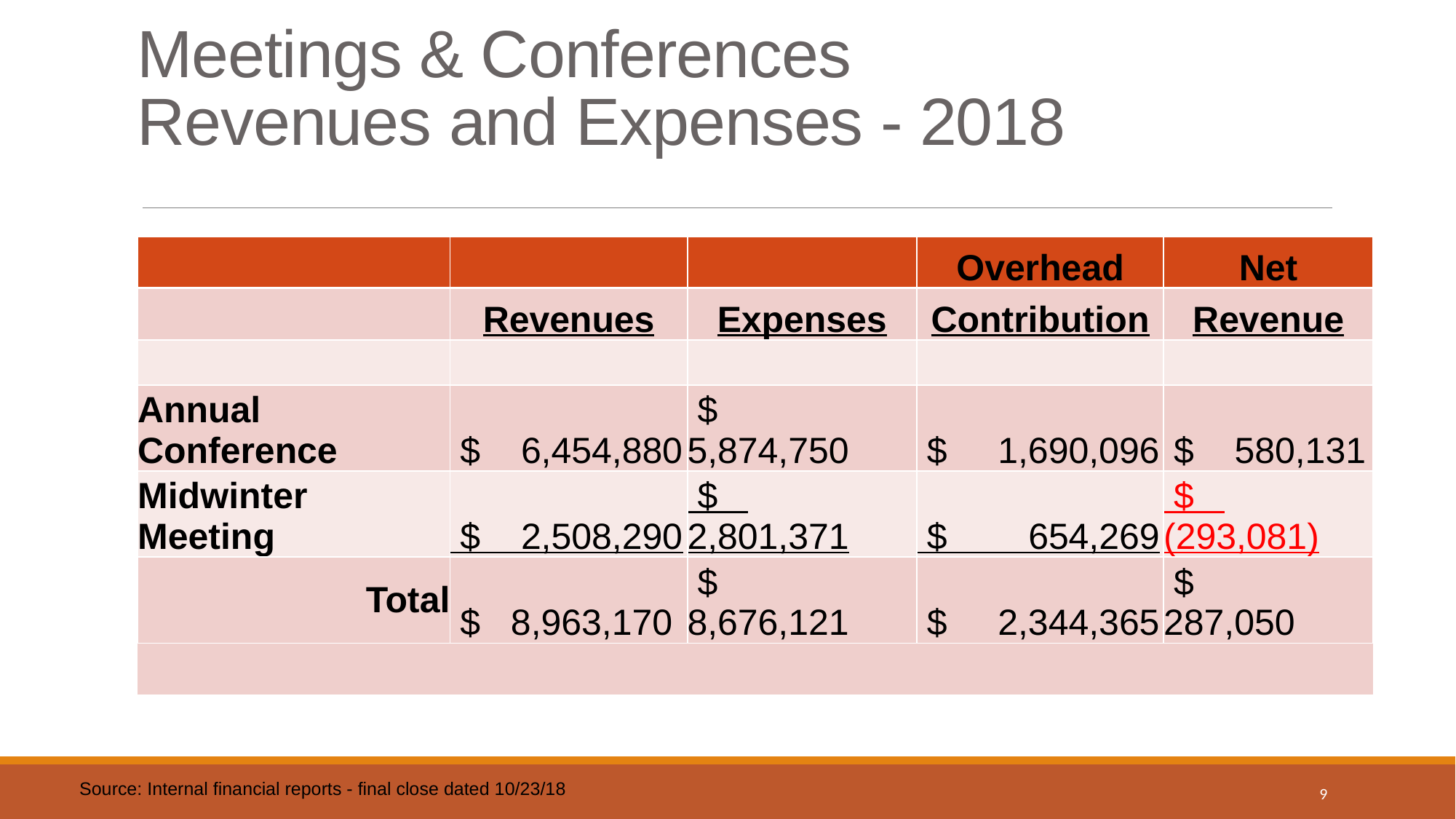

# Meetings & Conferences Revenues and Expenses - 2018
|  |  |  | Overhead | Net |
| --- | --- | --- | --- | --- |
|  | Revenues | Expenses | Contribution | Revenue |
|  |  |  |  |  |
| Annual Conference | $ 6,454,880 | $ 5,874,750 | $ 1,690,096 | $ 580,131 |
| Midwinter Meeting | $ 2,508,290 | $ 2,801,371 | $ 654,269 | $ (293,081) |
| Total | $ 8,963,170 | $ 8,676,121 | $ 2,344,365 | $ 287,050 |
|  |  |  |  |  |
|  |  |  |  |  |
Source: Internal financial reports - final close dated 10/23/18
9